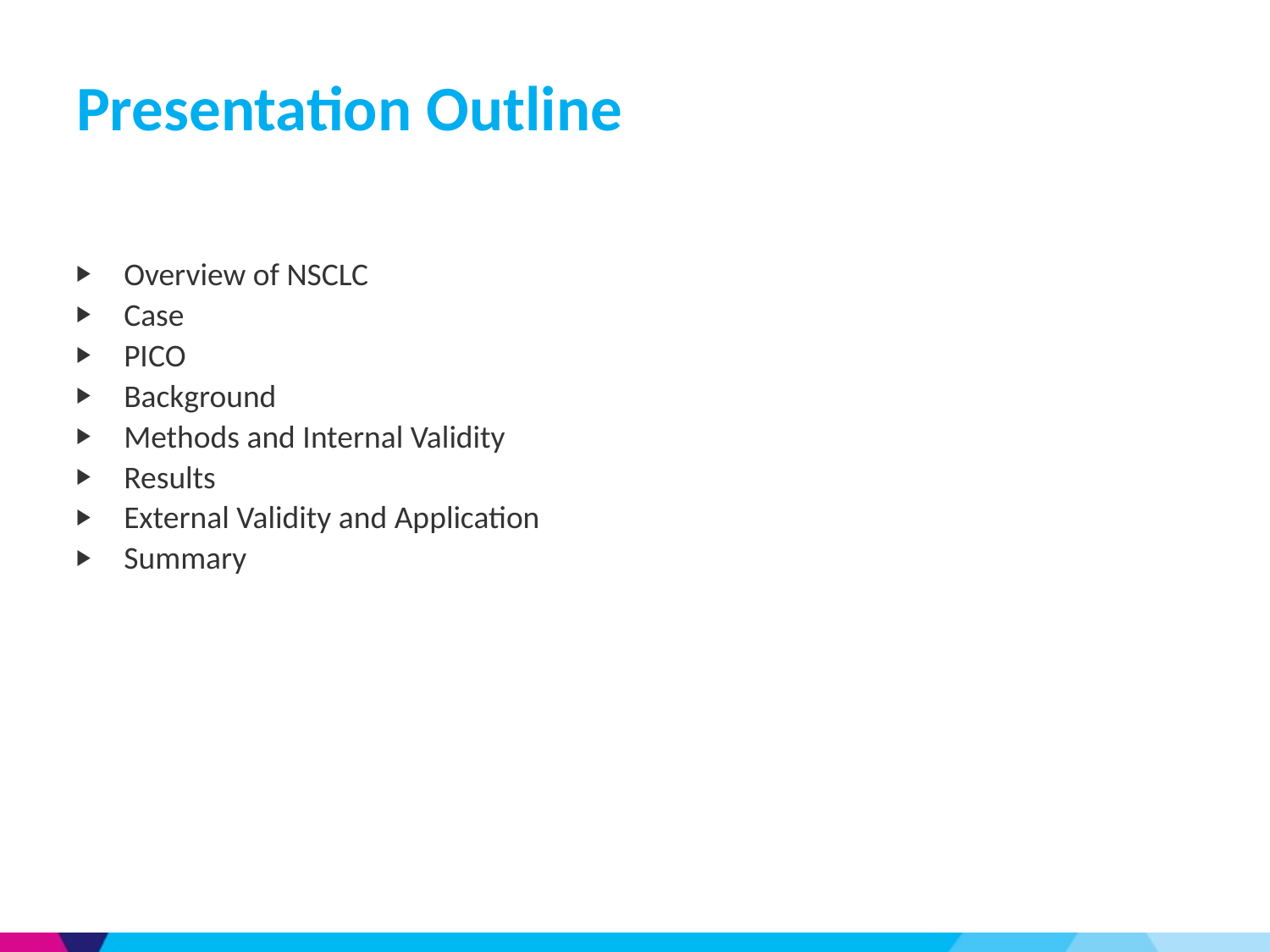

# Presentation Outline

Overview of NSCLC
Case
PICO
Background
Methods and Internal Validity
Results
External Validity and Application
Summary